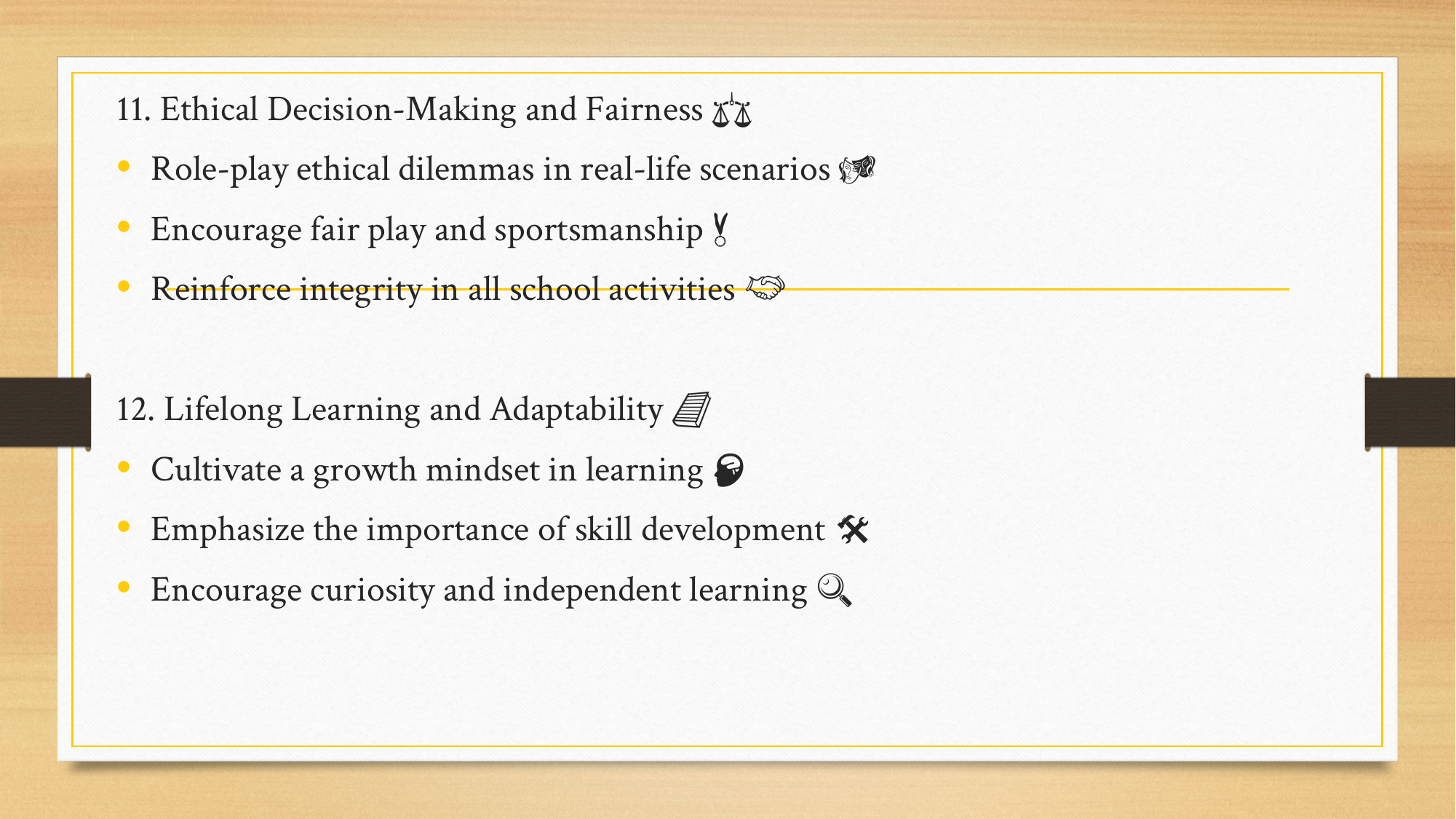

11. Ethical Decision-Making and Fairness ⚖️
Role-play ethical dilemmas in real-life scenarios 🎭
Encourage fair play and sportsmanship 🏅
Reinforce integrity in all school activities 🤝

12. Lifelong Learning and Adaptability 📘
Cultivate a growth mindset in learning 🧠
Emphasize the importance of skill development 🛠️
Encourage curiosity and independent learning 🔍